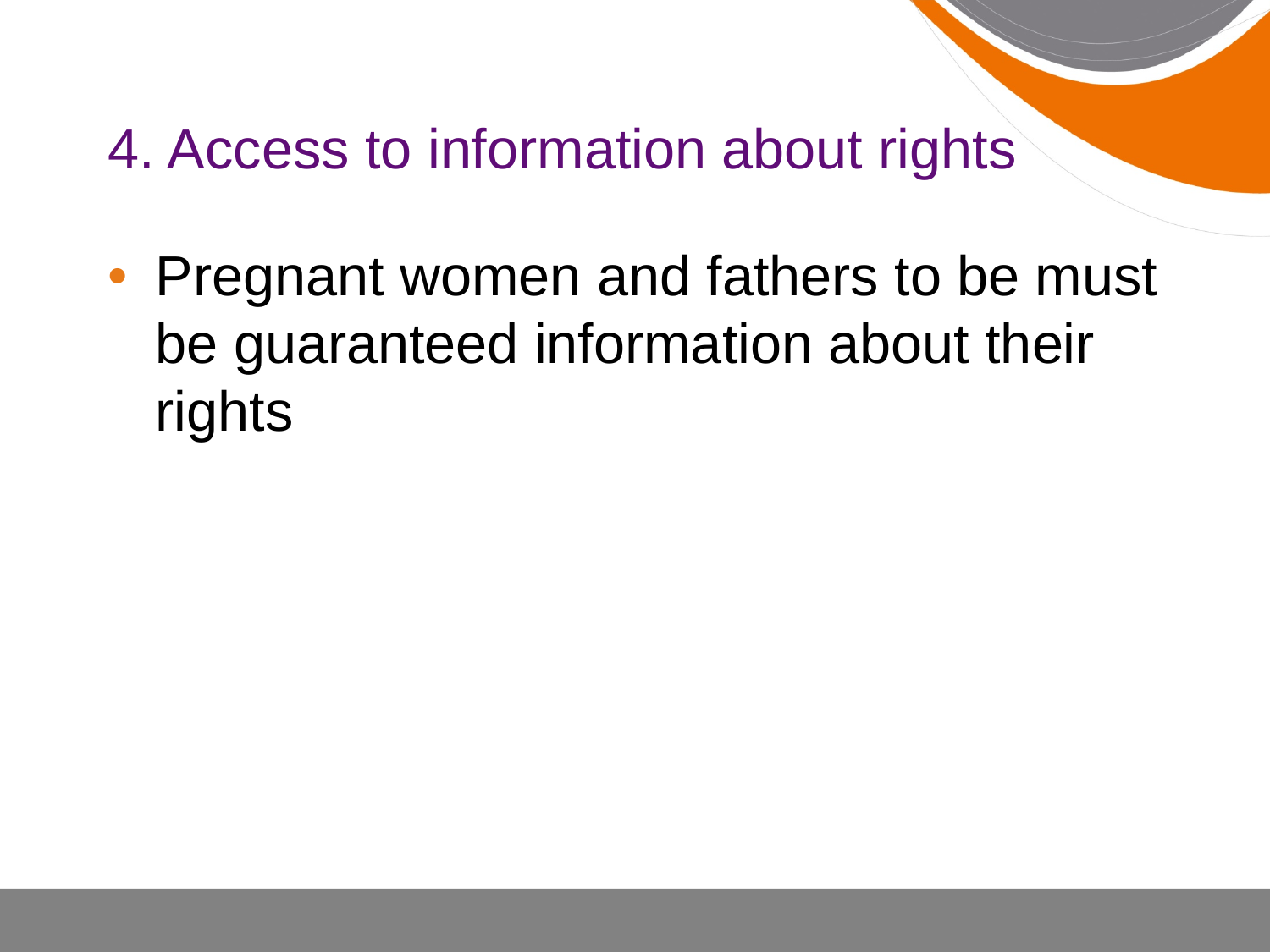

# 4. Access to information about rights
Pregnant women and fathers to be must be guaranteed information about their rights